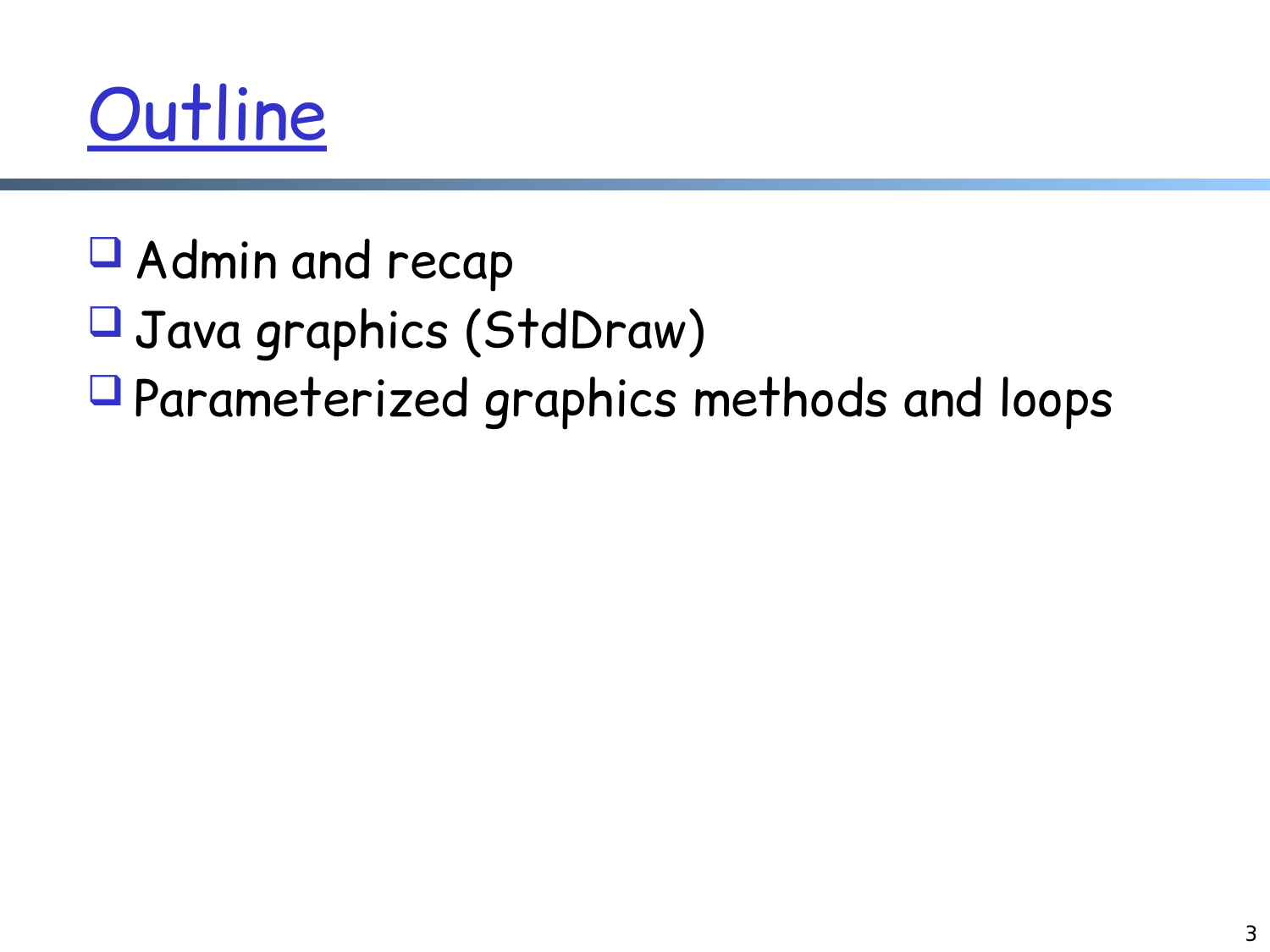

# Outline
Admin and recap
Java graphics (StdDraw)
Parameterized graphics methods and loops
3